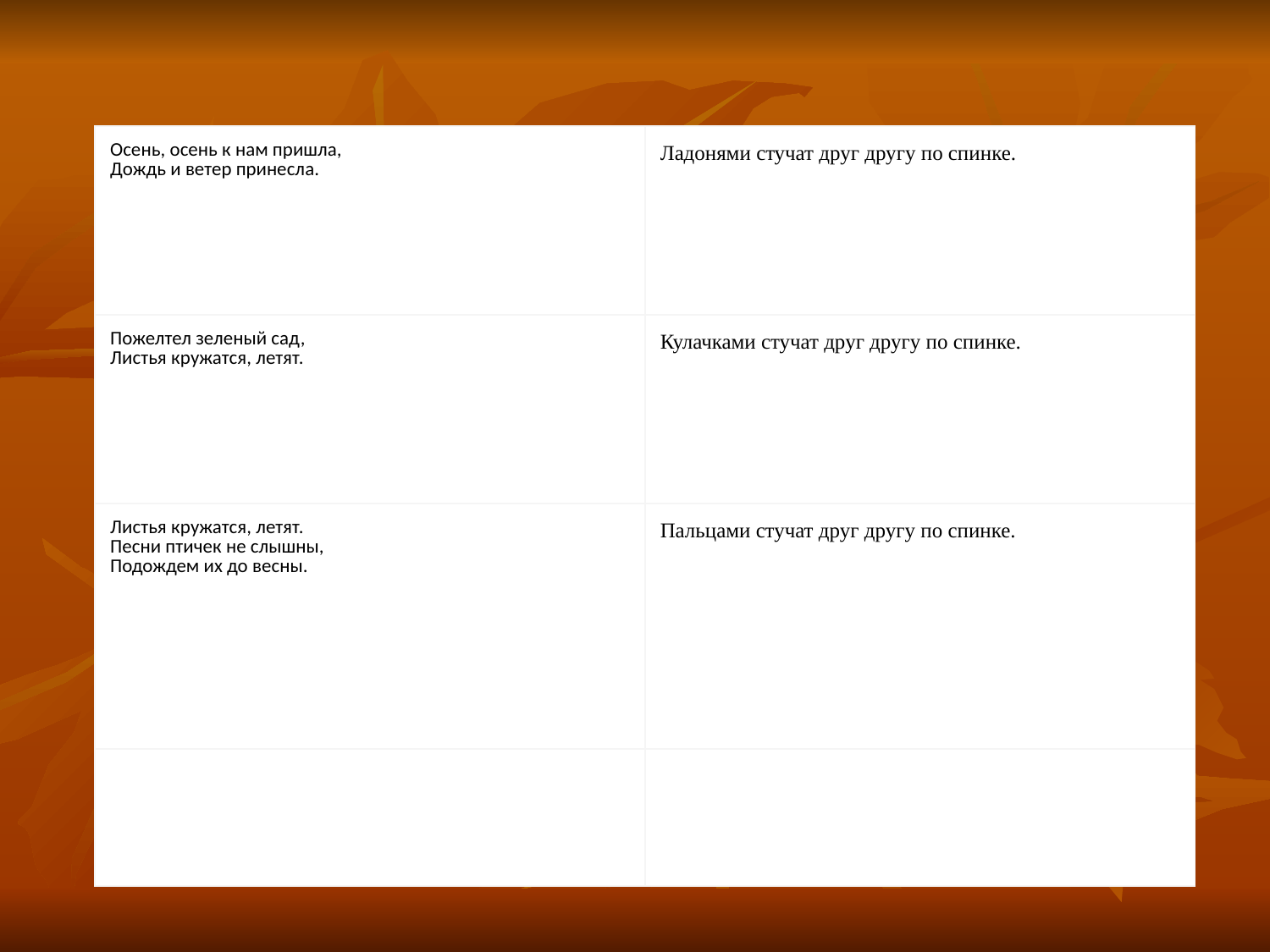

| Осень, осень к нам пришла, Дождь и ветер принесла. | Ладонями стучат друг другу по спинке. |
| --- | --- |
| Пожелтел зеленый сад, Листья кружатся, летят. | Кулачками стучат друг другу по спинке. |
| Листья кружатся, летят. Песни птичек не слышны, Подождем их до весны. | Пальцами стучат друг другу по спинке. |
|  |  |